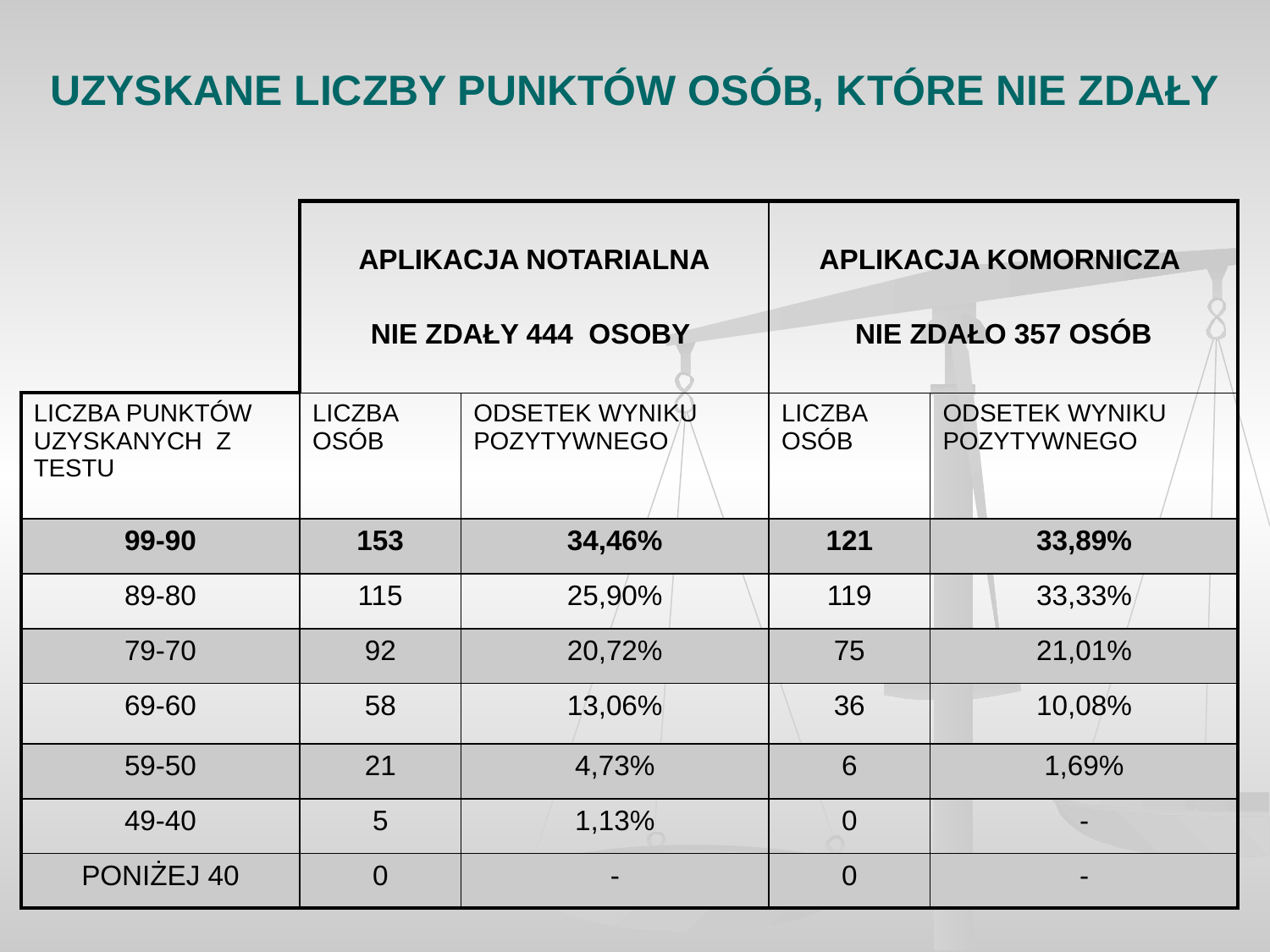

UZYSKANE LICZBY PUNKTÓW OSÓB, KTÓRE NIE ZDAŁY
|  | APLIKACJA NOTARIALNA NIE ZDAŁY 444 OSOBY |  | APLIKACJA KOMORNICZA NIE ZDAŁO 357 OSÓB |  |
| --- | --- | --- | --- | --- |
| LICZBA PUNKTÓW UZYSKANYCH Z TESTU | LICZBA OSÓB | ODSETEK WYNIKU POZYTYWNEGO | LICZBA OSÓB | ODSETEK WYNIKU POZYTYWNEGO |
| 99-90 | 153 | 34,46% | 121 | 33,89% |
| 89-80 | 115 | 25,90% | 119 | 33,33% |
| 79-70 | 92 | 20,72% | 75 | 21,01% |
| 69-60 | 58 | 13,06% | 36 | 10,08% |
| 59-50 | 21 | 4,73% | 6 | 1,69% |
| 49-40 | 5 | 1,13% | 0 | - |
| PONIŻEJ 40 | 0 | - | 0 | - |